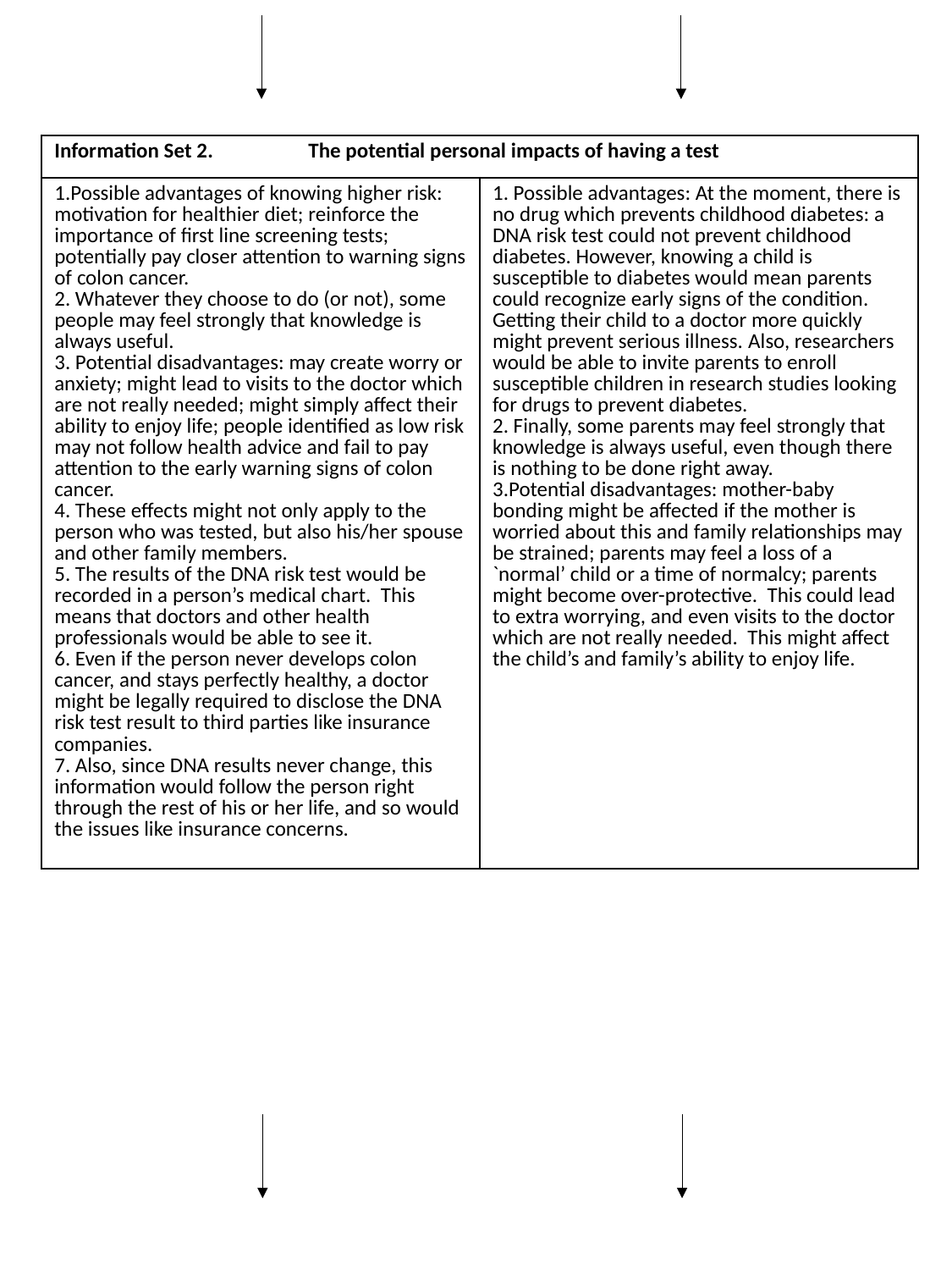

| Information Set 2. The potential personal impacts of having a test |  |
| --- | --- |
| 1.Possible advantages of knowing higher risk: motivation for healthier diet; reinforce the importance of first line screening tests; potentially pay closer attention to warning signs of colon cancer. 2. Whatever they choose to do (or not), some people may feel strongly that knowledge is always useful. 3. Potential disadvantages: may create worry or anxiety; might lead to visits to the doctor which are not really needed; might simply affect their ability to enjoy life; people identified as low risk may not follow health advice and fail to pay attention to the early warning signs of colon cancer. 4. These effects might not only apply to the person who was tested, but also his/her spouse and other family members. 5. The results of the DNA risk test would be recorded in a person’s medical chart. This means that doctors and other health professionals would be able to see it. 6. Even if the person never develops colon cancer, and stays perfectly healthy, a doctor might be legally required to disclose the DNA risk test result to third parties like insurance companies. 7. Also, since DNA results never change, this information would follow the person right through the rest of his or her life, and so would the issues like insurance concerns. | 1. Possible advantages: At the moment, there is no drug which prevents childhood diabetes: a DNA risk test could not prevent childhood diabetes. However, knowing a child is susceptible to diabetes would mean parents could recognize early signs of the condition. Getting their child to a doctor more quickly might prevent serious illness. Also, researchers would be able to invite parents to enroll susceptible children in research studies looking for drugs to prevent diabetes. 2. Finally, some parents may feel strongly that knowledge is always useful, even though there is nothing to be done right away. 3.Potential disadvantages: mother-baby bonding might be affected if the mother is worried about this and family relationships may be strained; parents may feel a loss of a `normal’ child or a time of normalcy; parents might become over-protective. This could lead to extra worrying, and even visits to the doctor which are not really needed. This might affect the child’s and family’s ability to enjoy life. |